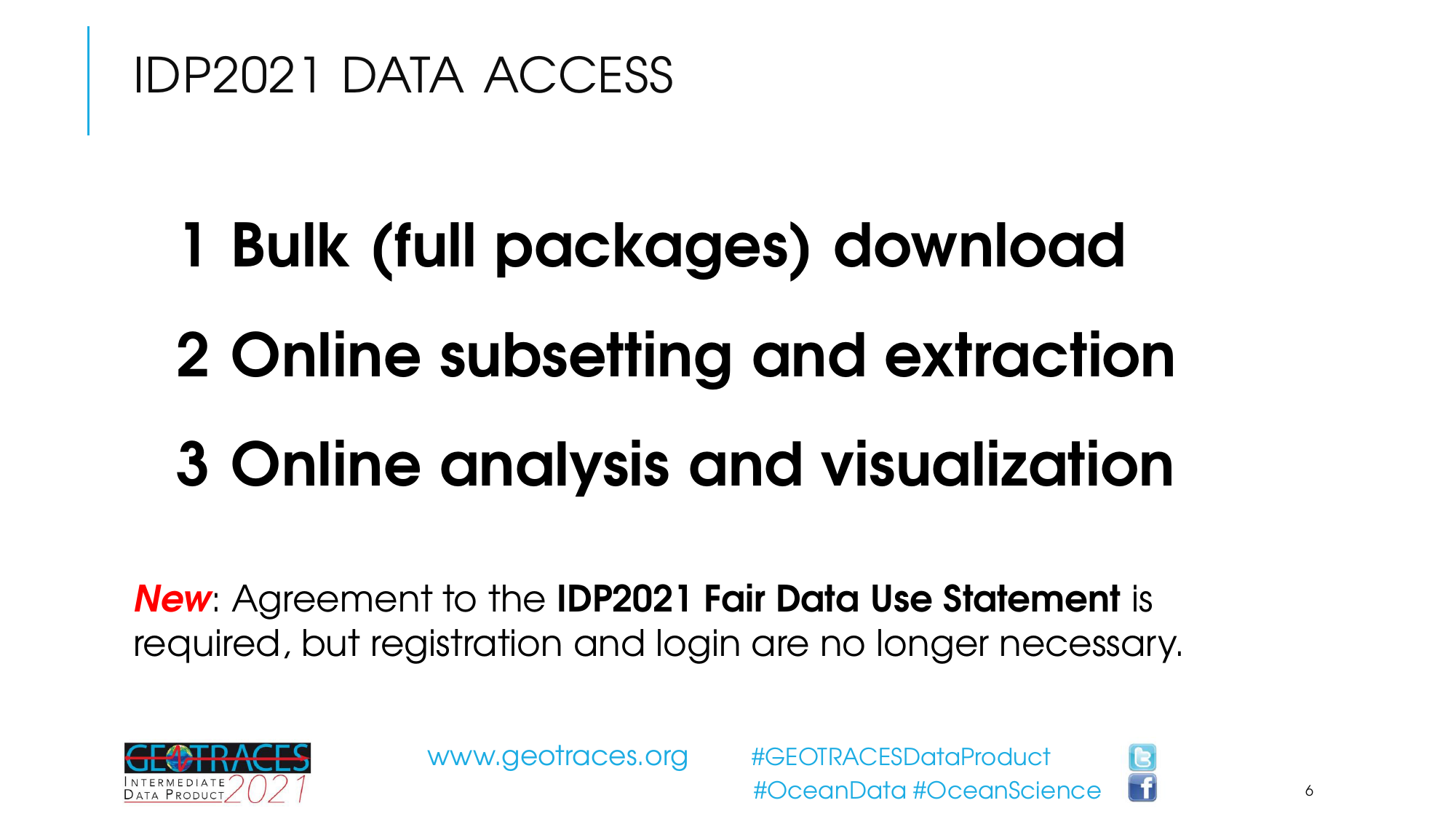

# IDP2021 DATA ACCESS
Bulk (full packages) download
Online subsetting and extraction
Online analysis and visualization
New: Agreement to the IDP2021 Fair Data Use Statement is  required, but registration and login are no longer necessary.
www.geotraces.org
#GEOTRACESDataProduct
#OceanData #OceanScience
6